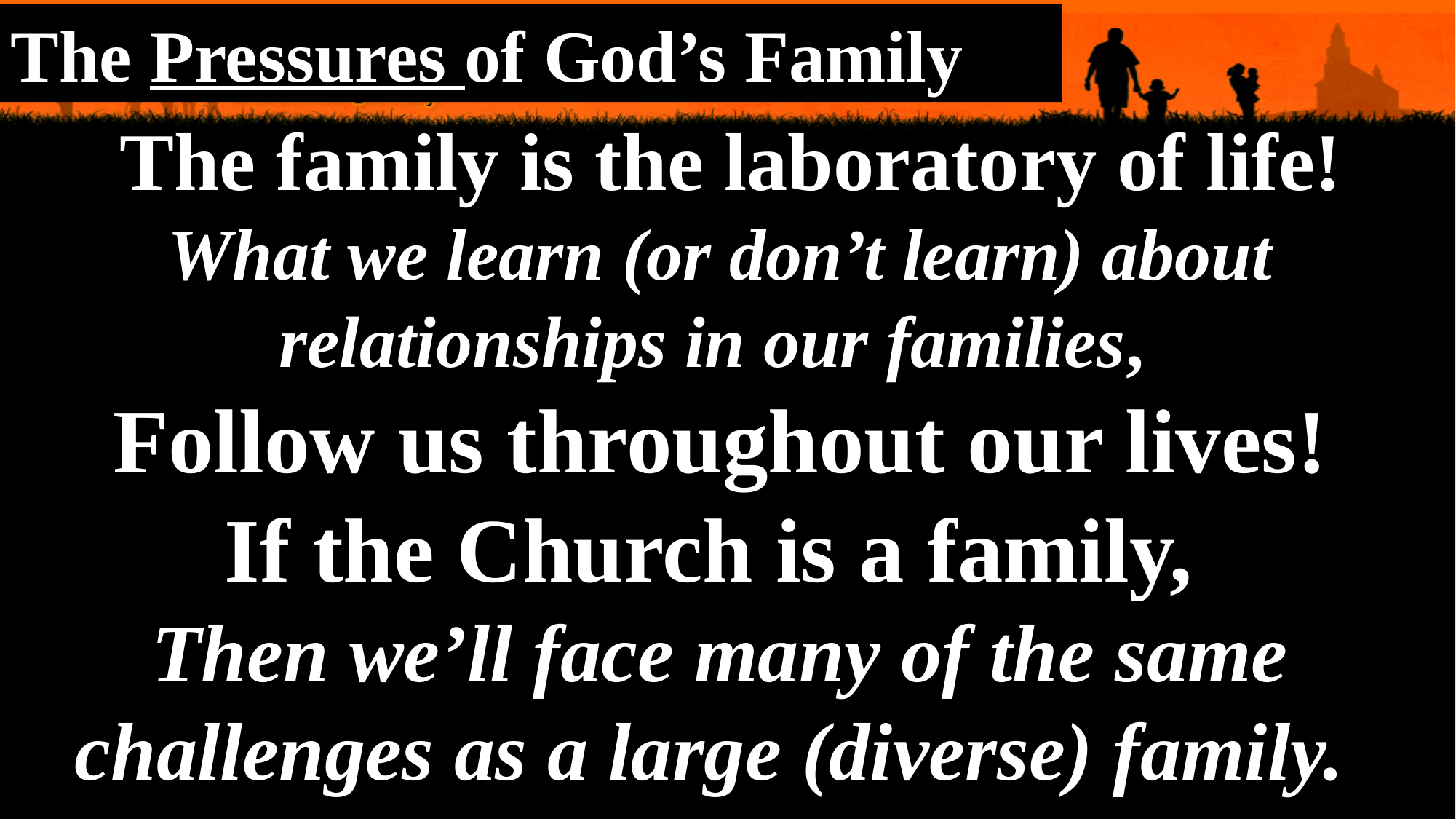

The Pressures of God’s Family
      The family is the laboratory of life!
What we learn (or don’t learn) about relationships in our families,
Follow us throughout our lives!
If the Church is a family,
Then we’ll face many of the same challenges as a large (diverse) family.